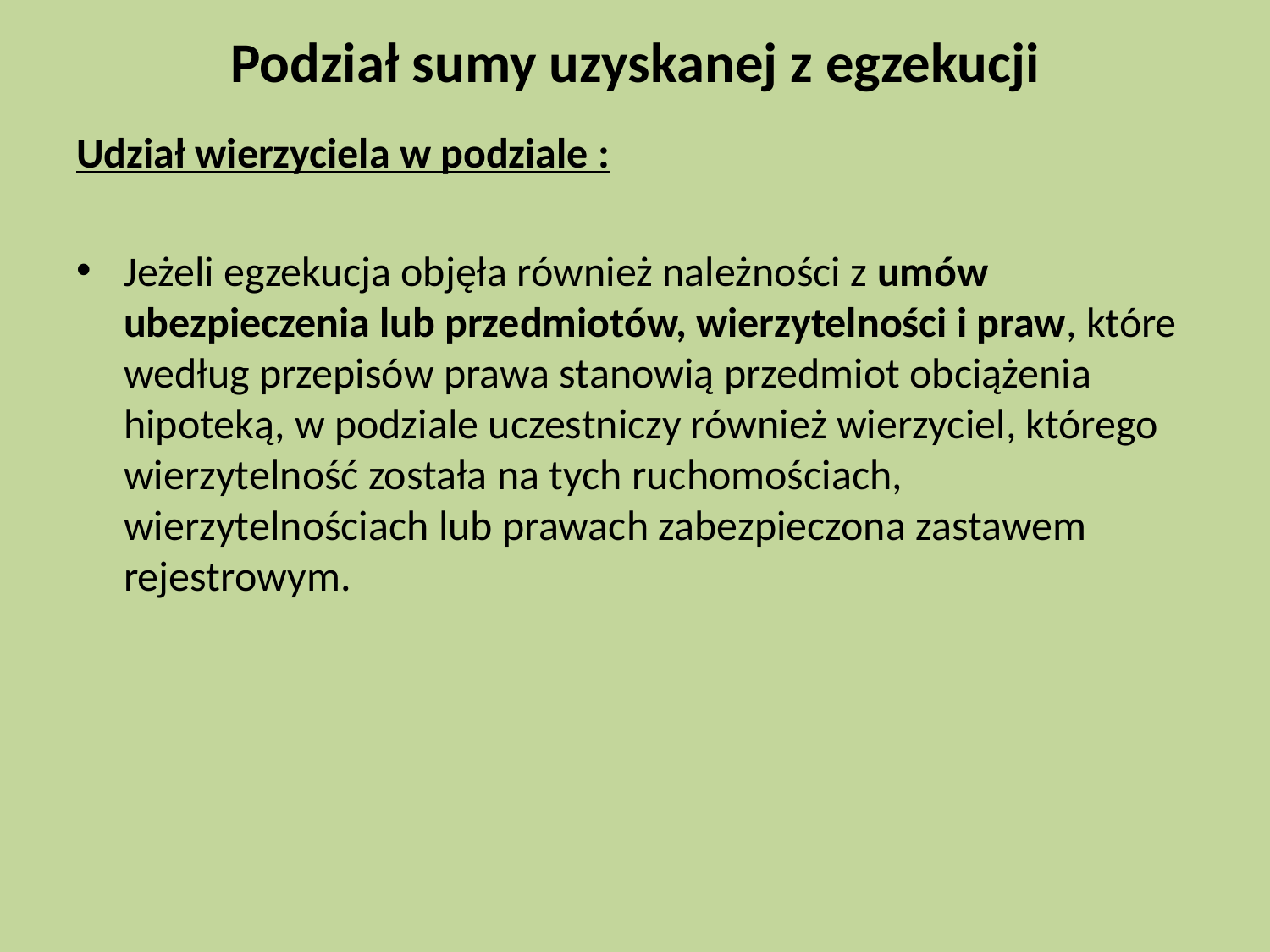

# Podział sumy uzyskanej z egzekucji
Udział wierzyciela w podziale :

Jeżeli egzekucja objęła również należności z umów ubezpieczenia lub przedmiotów, wierzytelności i praw, które według przepisów prawa stanowią przedmiot obciążenia hipoteką, w podziale uczestniczy również wierzyciel, którego wierzytelność została na tych ruchomościach, wierzytelnościach lub prawach zabezpieczona zastawem rejestrowym.